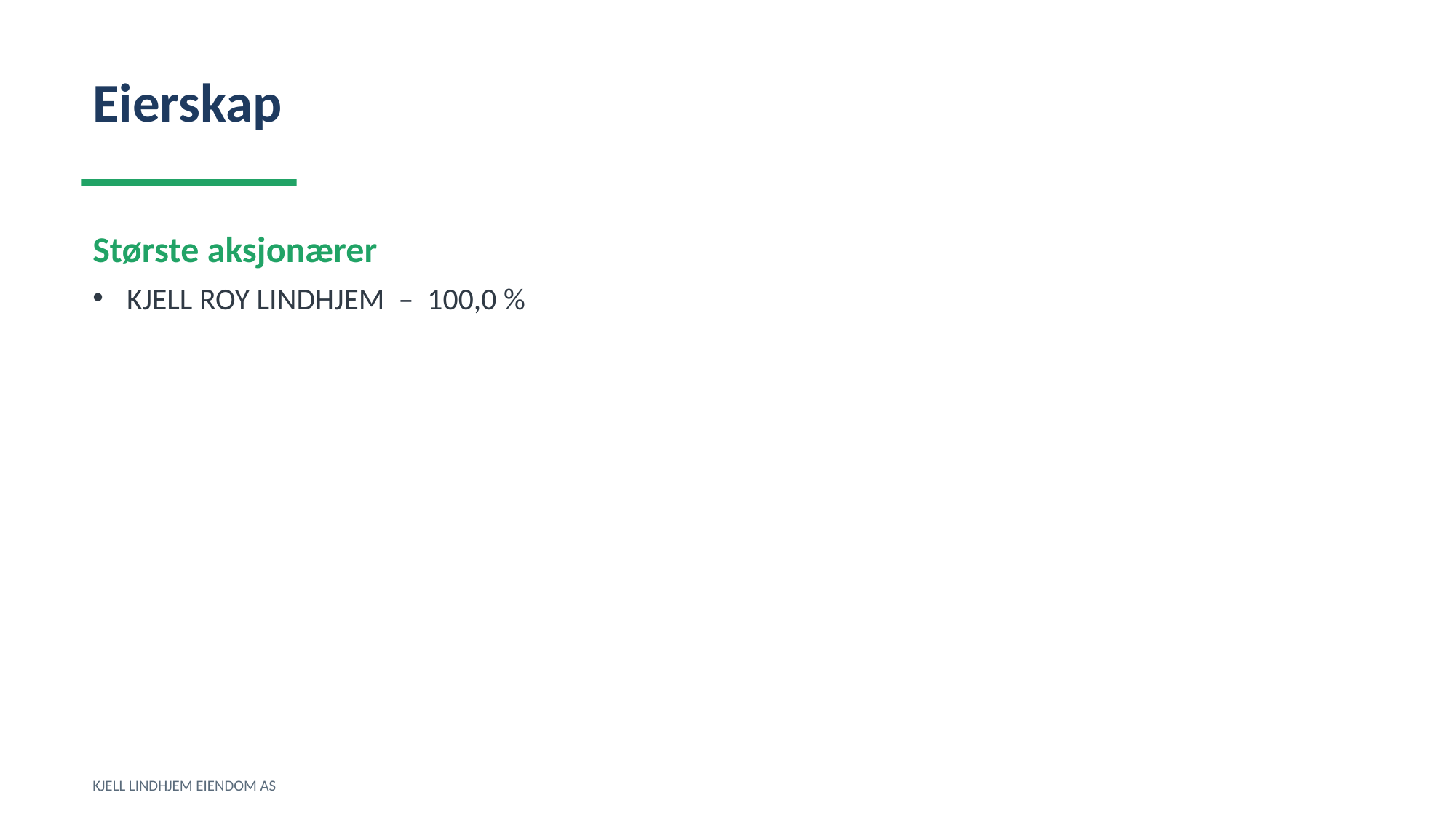

Eierskap

Største aksjonærer
KJELL ROY LINDHJEM  –  100,0 %
KJELL LINDHJEM EIENDOM AS